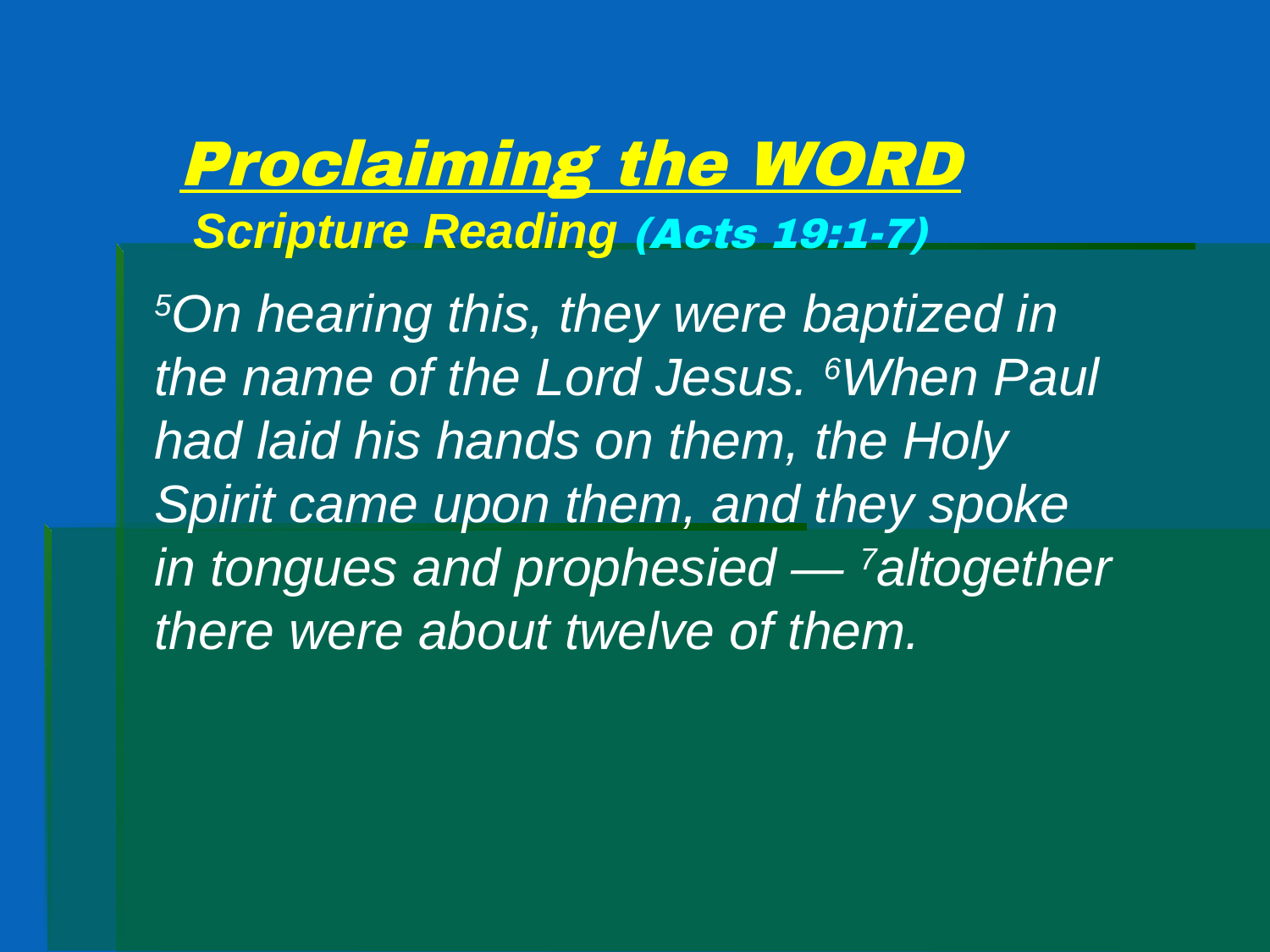

# Proclaiming the WORD Scripture Reading (Acts 19:1-7)

5On hearing this, they were baptized in the name of the Lord Jesus. 6When Paul had laid his hands on them, the Holy Spirit came upon them, and they spoke in tongues and prophesied — 7altogether there were about twelve of them.